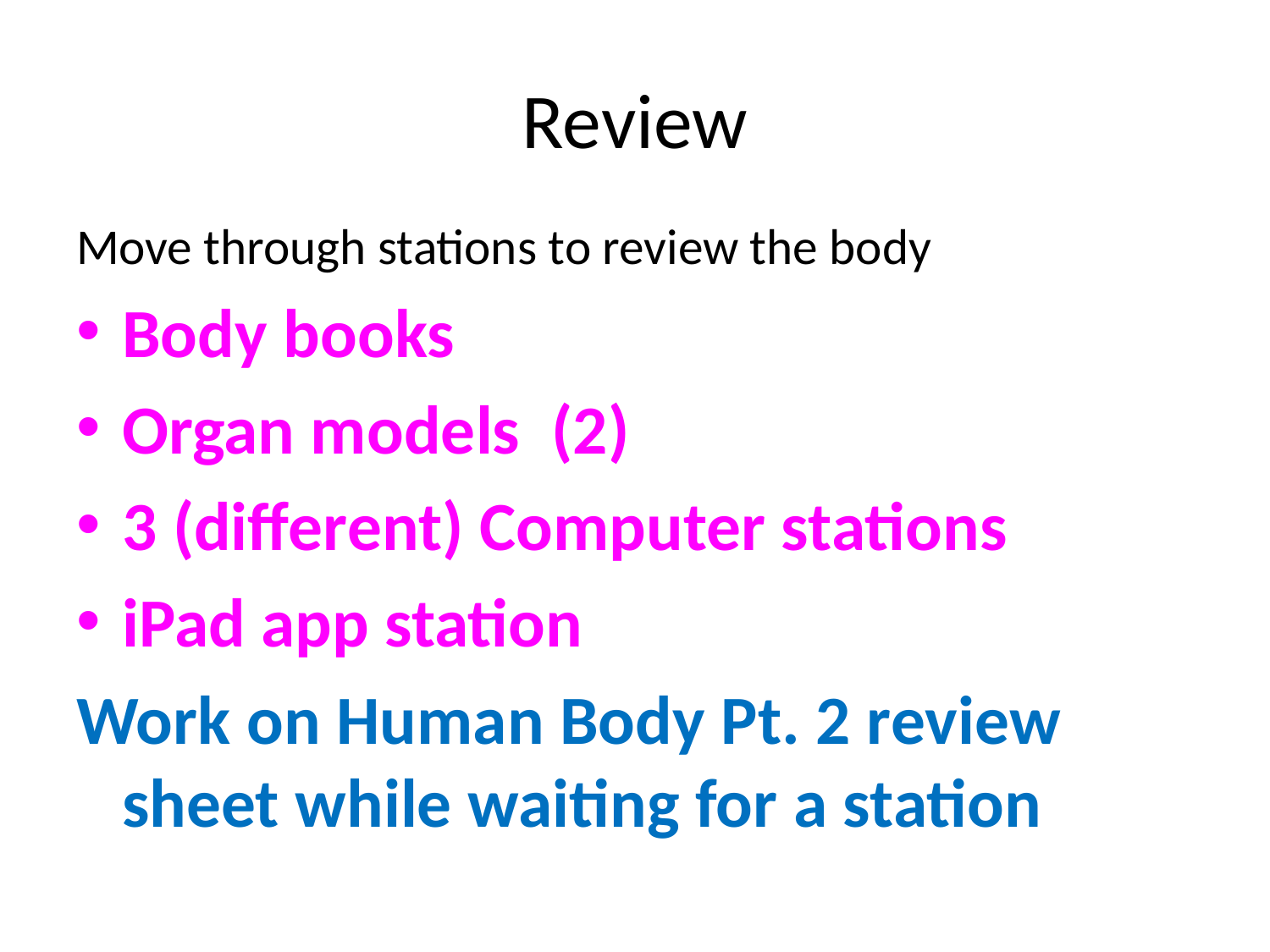

# Review

Move through stations to review the body
Body books
Organ models  (2)
3 (different) Computer stations
iPad app station
Work on Human Body Pt. 2 review sheet while waiting for a station